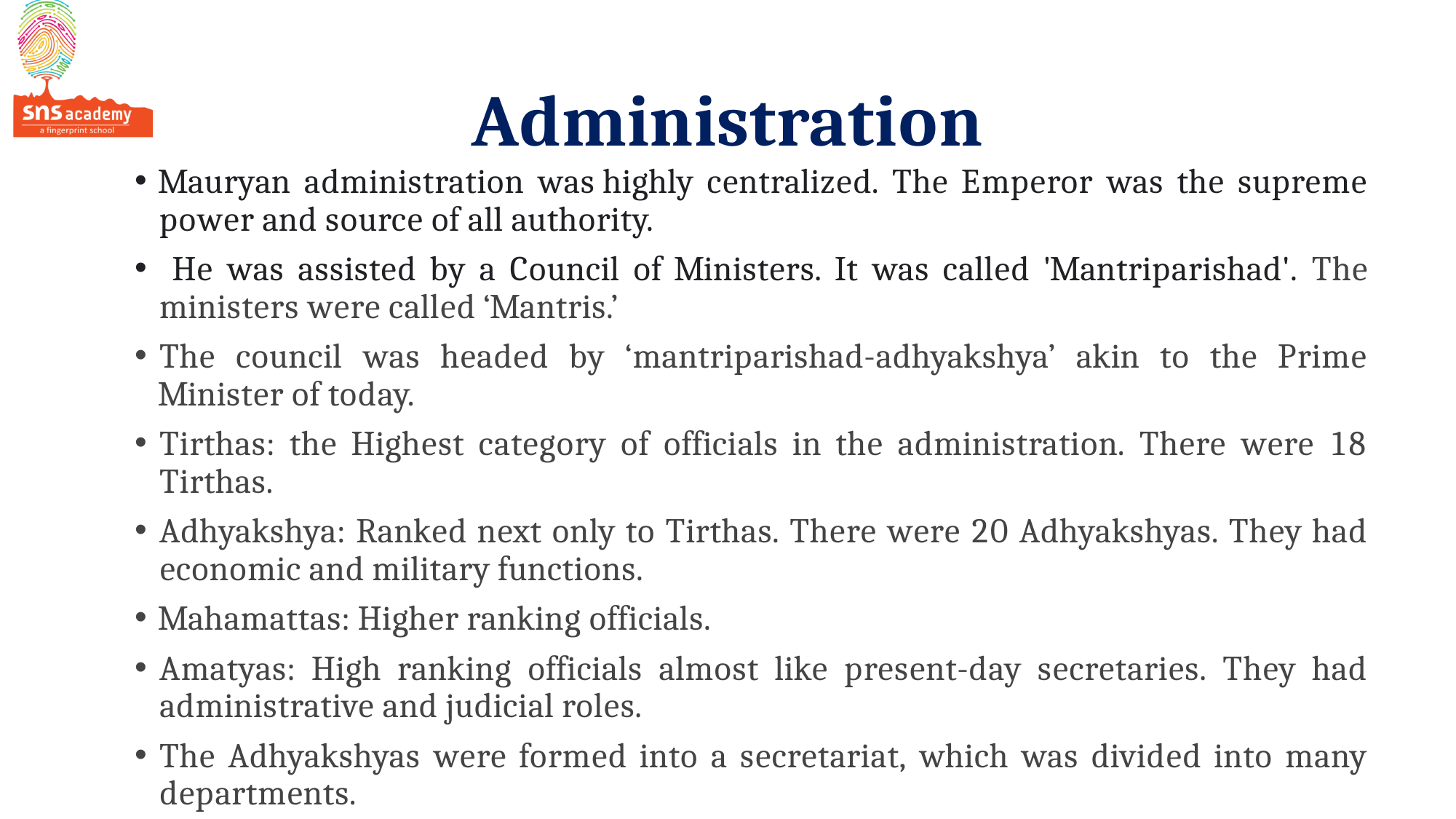

# Administration
Mauryan administration was highly centralized. The Emperor was the supreme power and source of all authority.
 He was assisted by a Council of Ministers. It was called 'Mantriparishad'. The ministers were called ‘Mantris.’
The council was headed by ‘mantriparishad-adhyakshya’ akin to the Prime Minister of today.
Tirthas: the Highest category of officials in the administration. There were 18 Tirthas.
Adhyakshya: Ranked next only to Tirthas. There were 20 Adhyakshyas. They had economic and military functions.
Mahamattas: Higher ranking officials.
Amatyas: High ranking officials almost like present-day secretaries. They had administrative and judicial roles.
The Adhyakshyas were formed into a secretariat, which was divided into many departments.